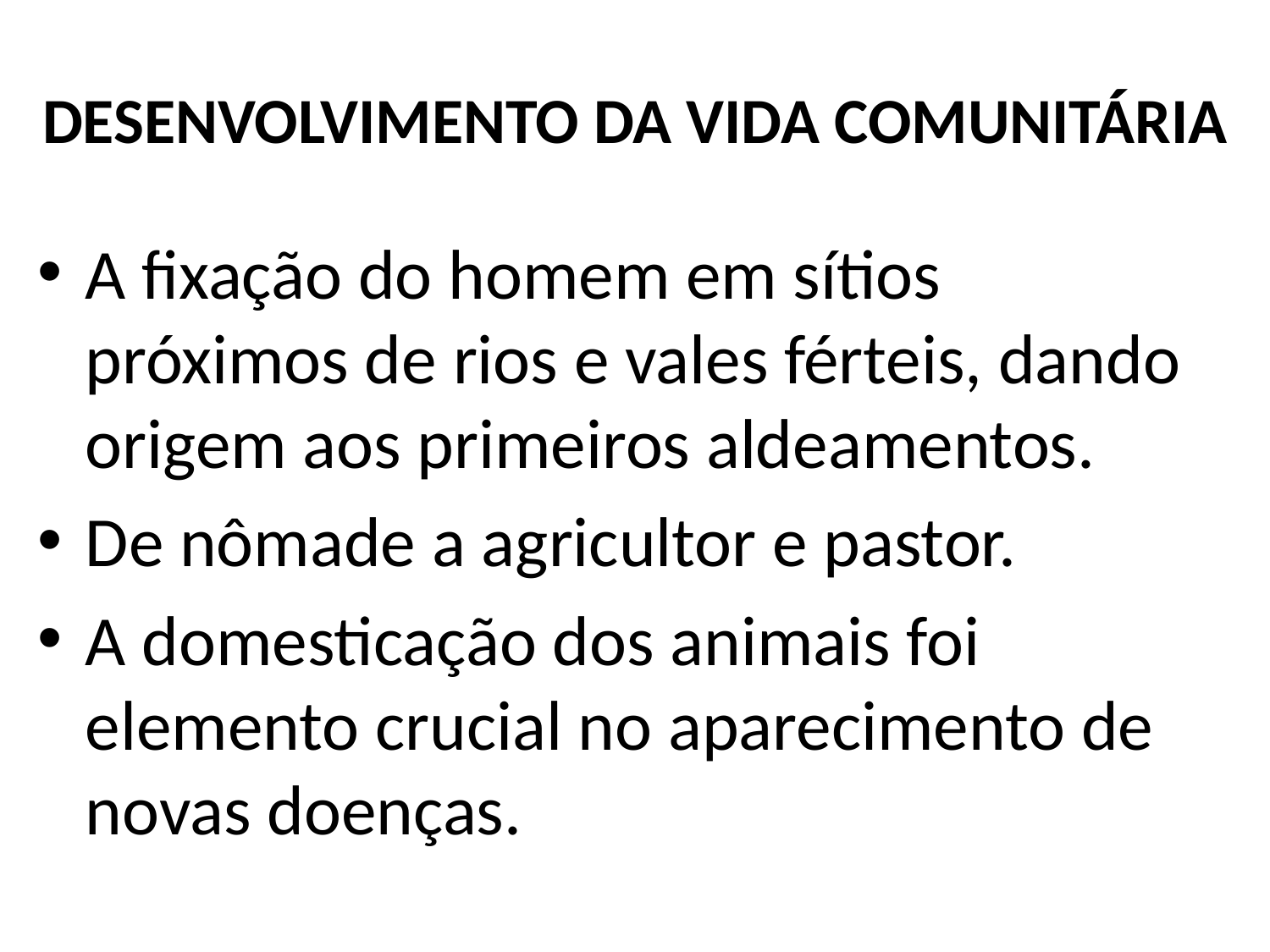

# DESENVOLVIMENTO DA VIDA COMUNITÁRIA
A fixação do homem em sítios próximos de rios e vales férteis, dando origem aos primeiros aldeamentos.
De nômade a agricultor e pastor.
A domesticação dos animais foi elemento crucial no aparecimento de novas doenças.